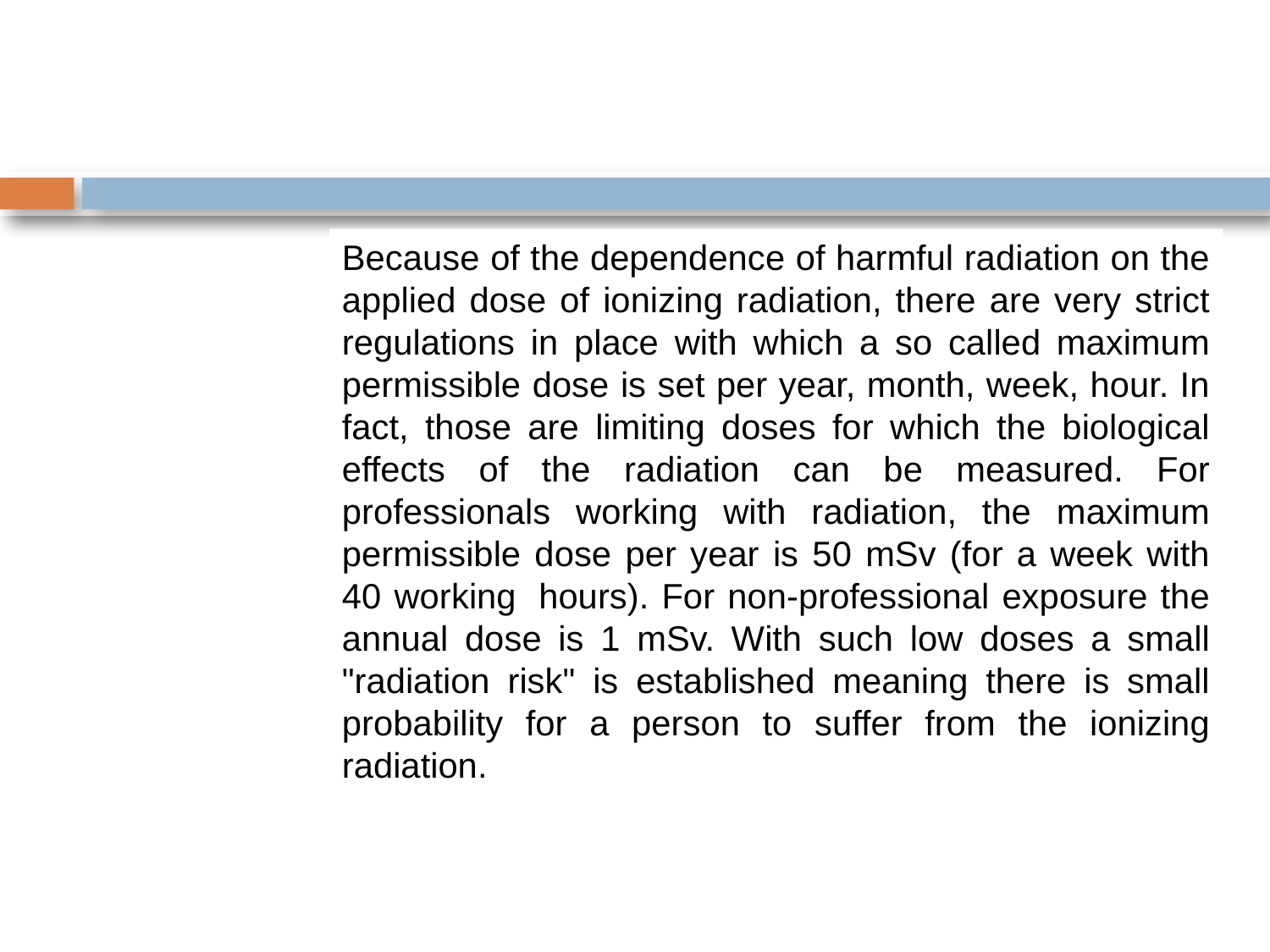

Because of the dependence of harmful radiation on the applied dose of ionizing radiation, there are very strict regulations in place with which a so called maximum permissible dose is set per year, month, week, hour. In fact, those are limiting doses for which the biological effects of the radiation can be measured. For professionals working with radiation, the maximum permissible dose per year is 50 mSv (for a week with 40 working  hours). For non-professional exposure the annual dose is 1 mSv. With such low doses a small "radiation risk" is established meaning there is small probability for a person to suffer from the ionizing radiation.